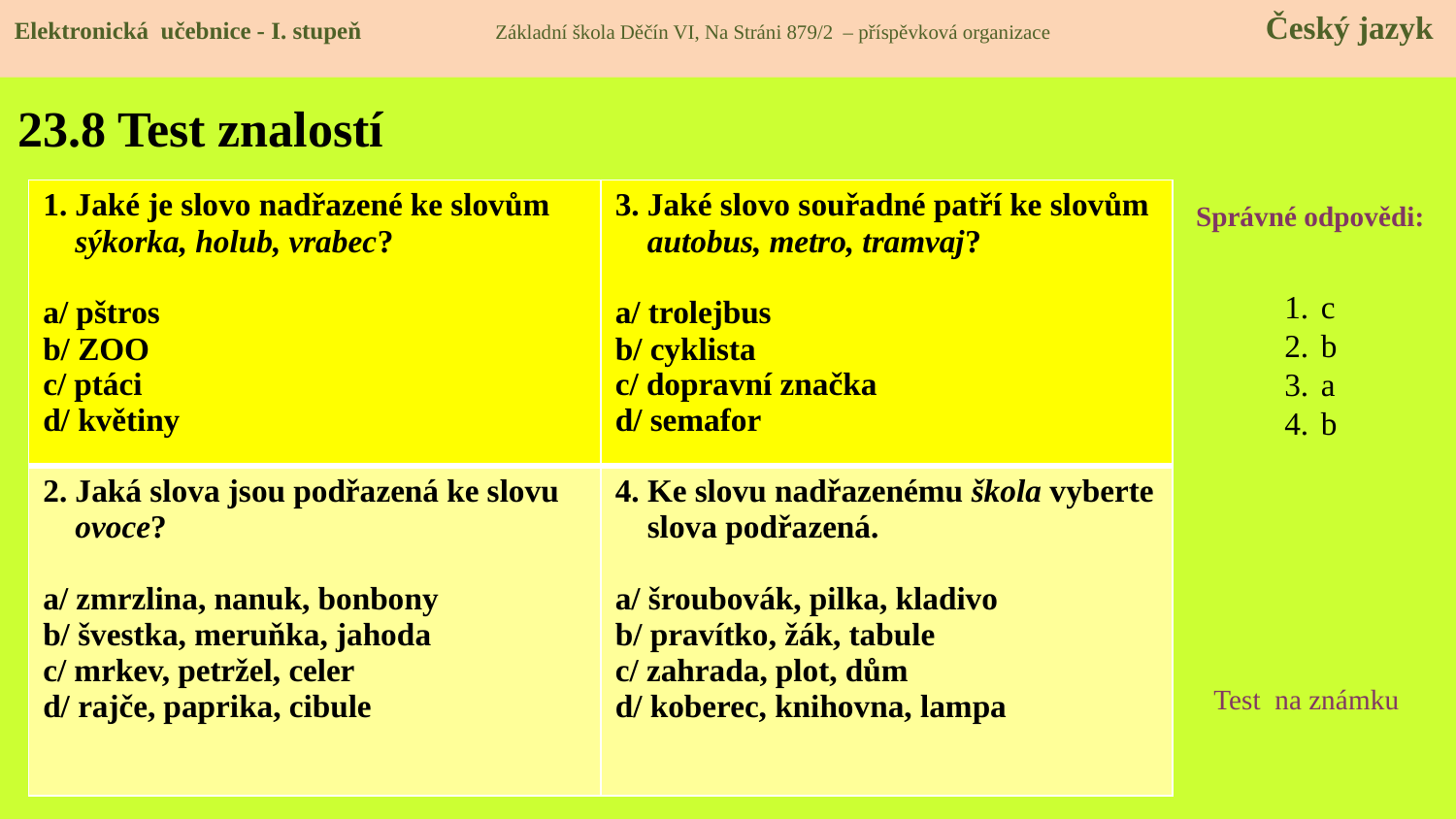

Elektronická  učebnice - I. stupeň                      Základní škola Děčín VI, Na Stráni 879/2  – příspěvková organizace                       	                 Český jazyk

# 23.8 Test znalostí
| 1. Jaké je slovo nadřazené ke slovům sýkorka, holub, vrabec? a/ pštros b/ ZOO c/ ptáci d/ květiny | 3. Jaké slovo souřadné patří ke slovům autobus, metro, tramvaj? a/ trolejbus b/ cyklista c/ dopravní značka d/ semafor |
| --- | --- |
| 2. Jaká slova jsou podřazená ke slovu ovoce? a/ zmrzlina, nanuk, bonbony b/ švestka, meruňka, jahoda c/ mrkev, petržel, celer d/ rajče, paprika, cibule | 4. Ke slovu nadřazenému škola vyberte slova podřazená. a/ šroubovák, pilka, kladivo b/ pravítko, žák, tabule c/ zahrada, plot, dům d/ koberec, knihovna, lampa |
Správné odpovědi:

c
b
a
b

Test  na známku